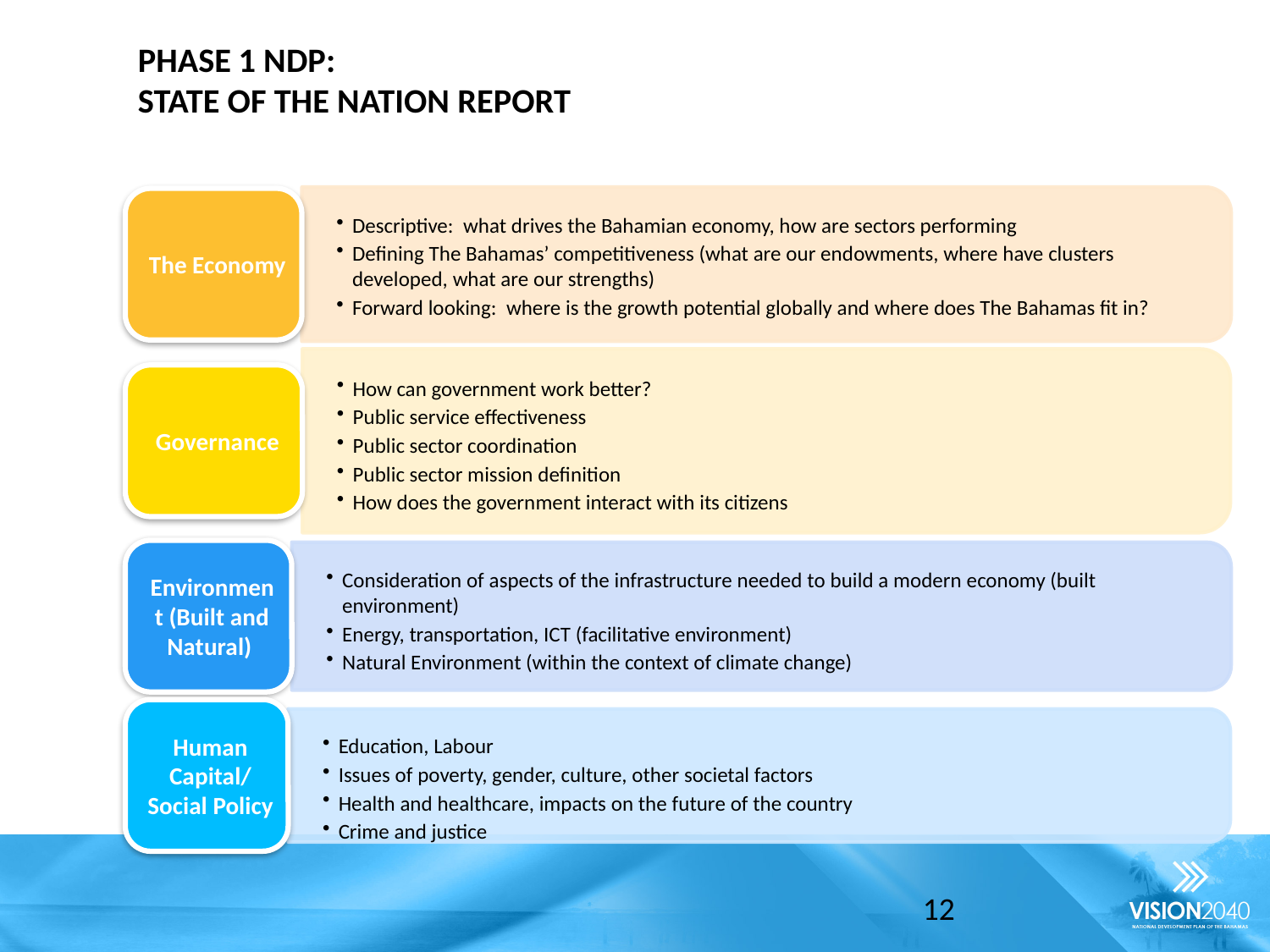

Phase 1 NDP:
State of the Nation Report
Descriptive:  what drives the Bahamian economy, how are sectors performing
Defining The Bahamas’ competitiveness (what are our endowments, where have clusters developed, what are our strengths)
Forward looking:  where is the growth potential globally and where does The Bahamas fit in?

The Economy
How can government work better?
Public service effectiveness
Public sector coordination
Public sector mission definition
How does the government interact with its citizens

Governance
Consideration of aspects of the infrastructure needed to build a modern economy (built environment)
Energy, transportation, ICT (facilitative environment)
Natural Environment (within the context of climate change)

Environment (Built and Natural)
Education, Labour
Issues of poverty, gender, culture, other societal factors
Health and healthcare, impacts on the future of the country
Crime and justice

Human Capital/ Social Policy

12